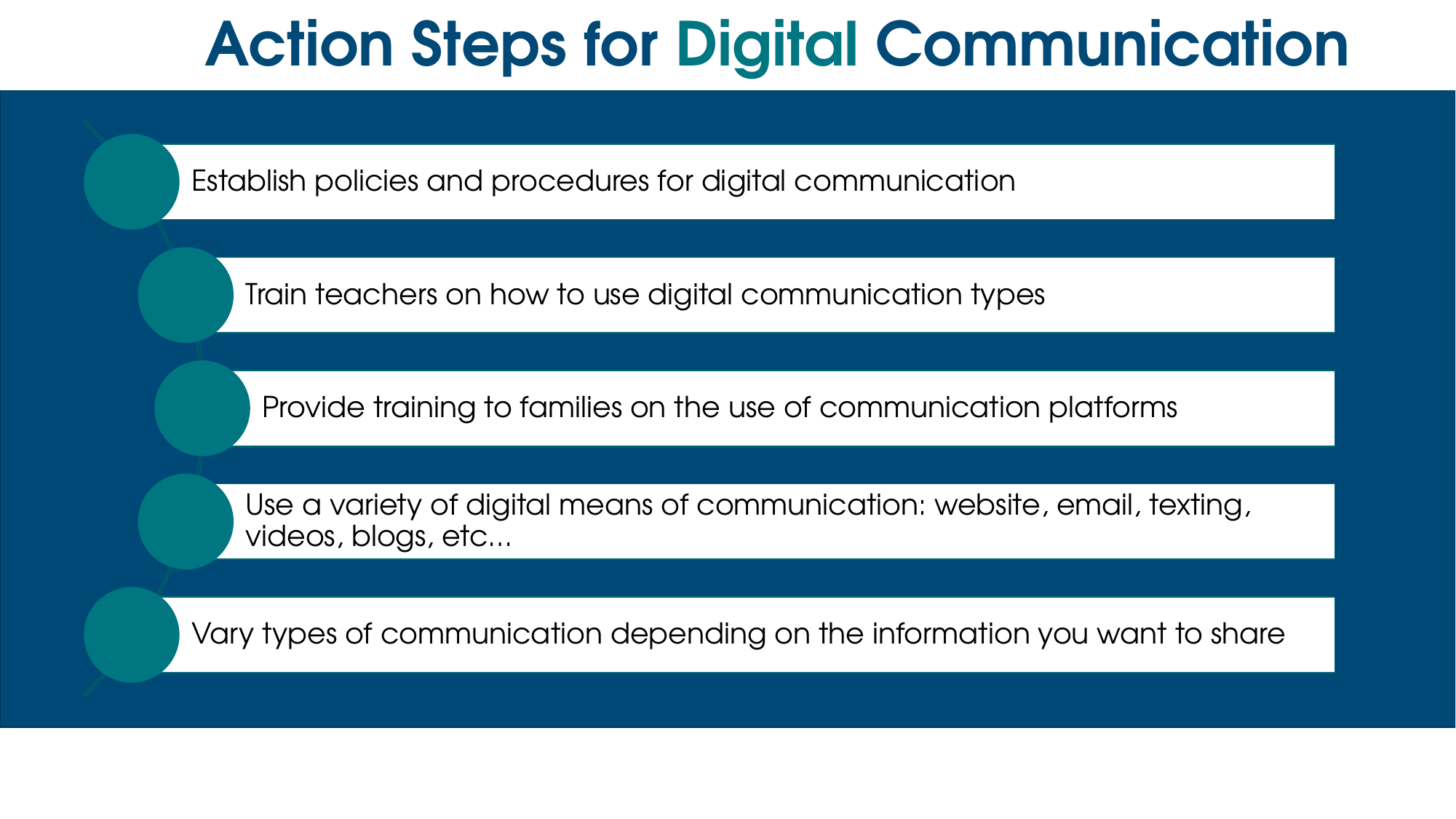

Action Steps for Digital Communication
Establish policies and procedures for digital communication
Train teachers on how to use digital communication types
Provide training to families on the use of communication platforms
Use a variety of digital means of communication: website, email, texting, videos, blogs, etc…
Vary types of communication depending on the information you want to share